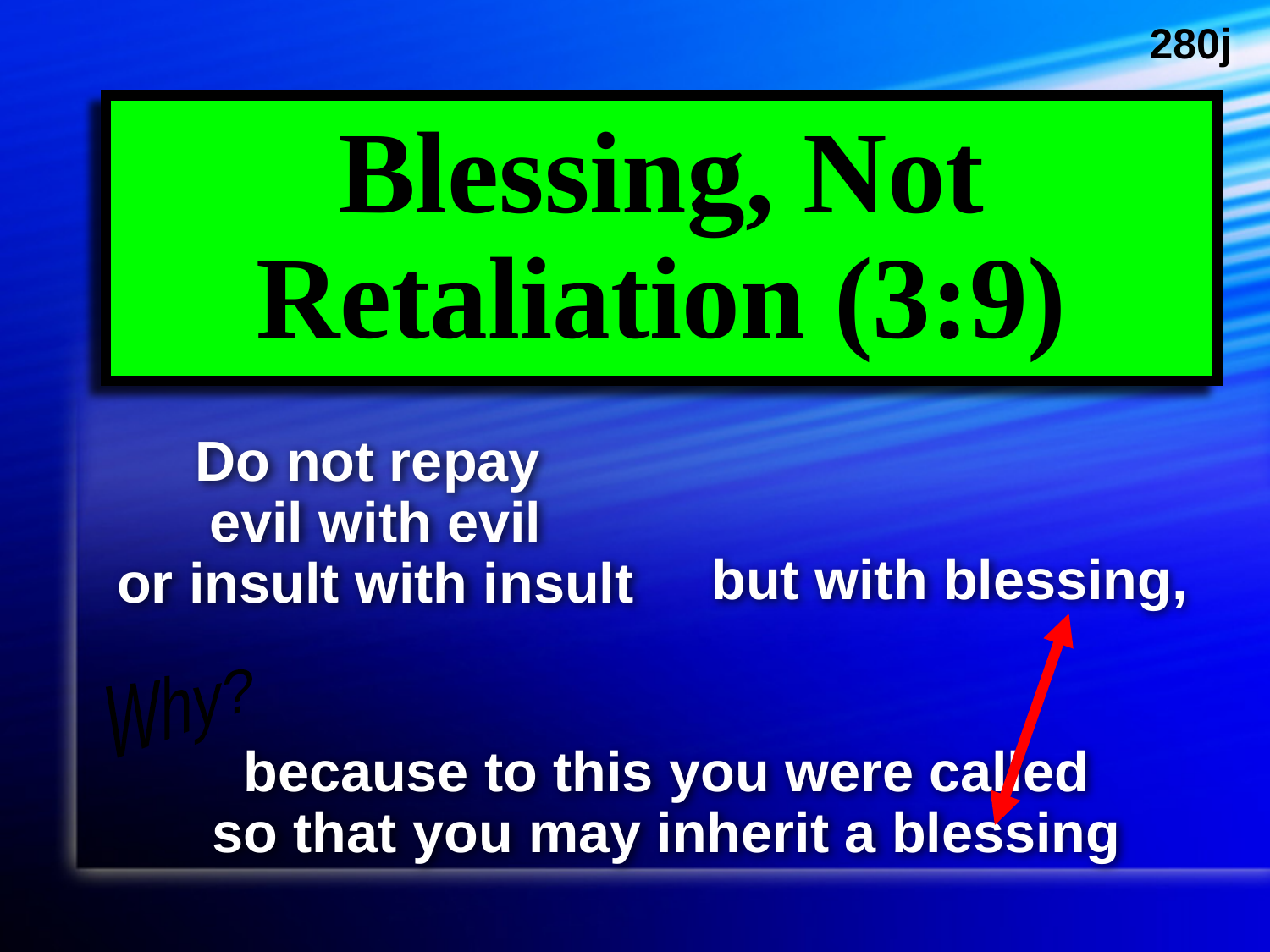

280j
# Blessing, Not Retaliation (3:9)
Do not repay
evil with evil
or insult with insult

but with blessing,

Why?
because to this you were called
so that you may inherit a blessing